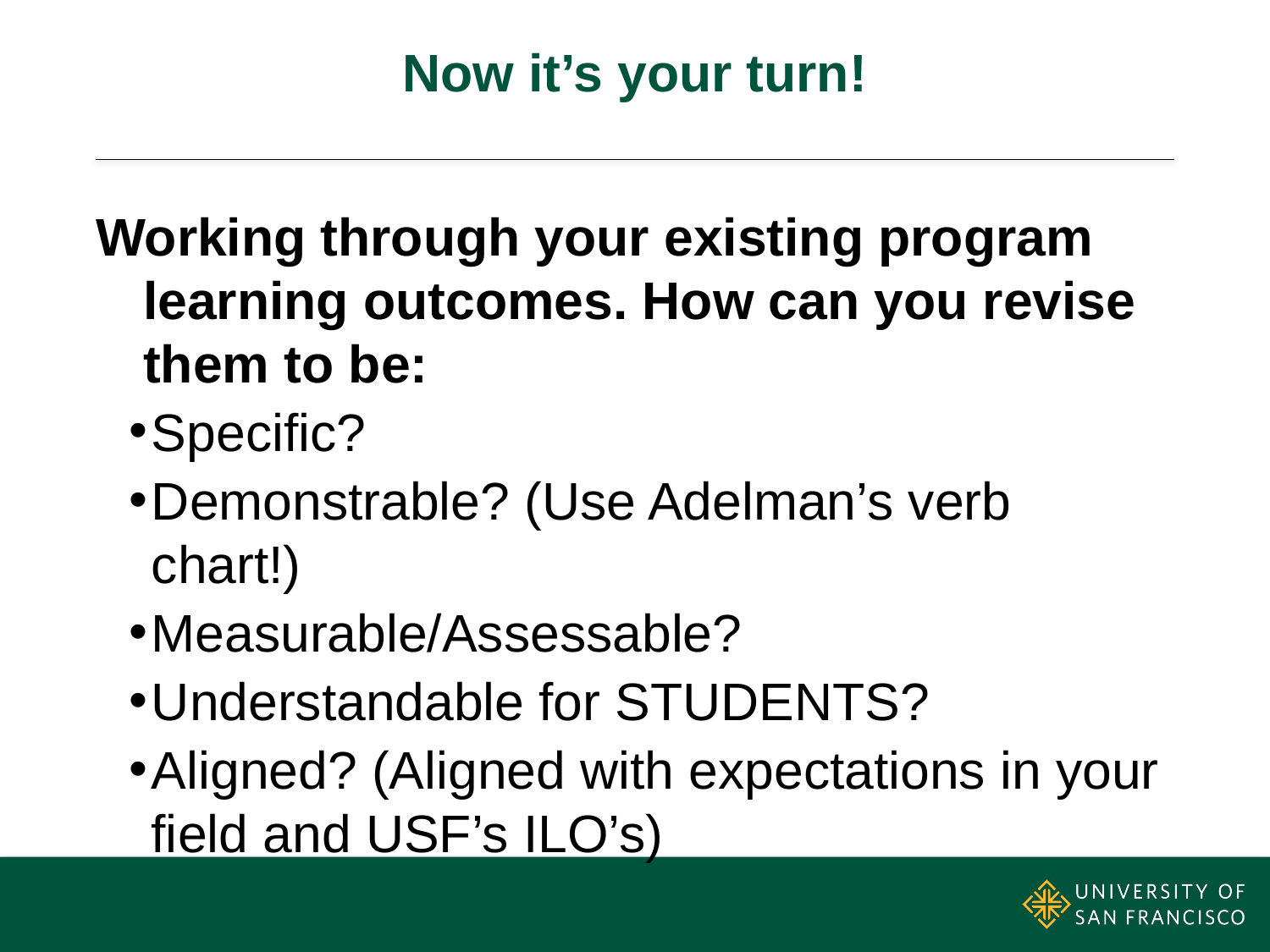

# Now it’s your turn!
Working through your existing program learning outcomes. How can you revise them to be:
Specific?
Demonstrable? (Use Adelman’s verb chart!)
Measurable/Assessable?
Understandable for STUDENTS?
Aligned? (Aligned with expectations in your field and USF’s ILO’s)